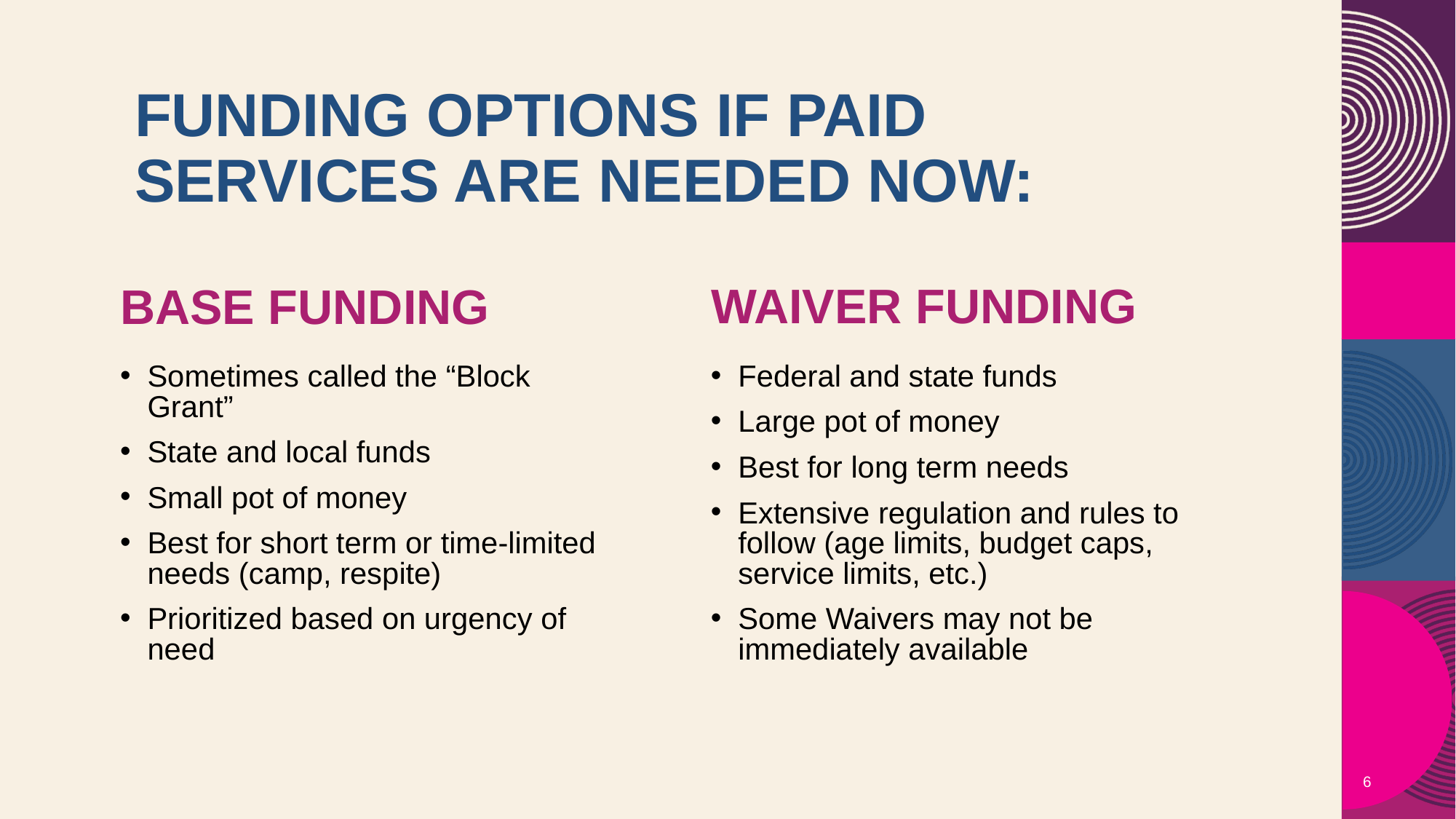

# Funding options if paid services are needed now:
Waiver funding
Base funding
Sometimes called the “Block Grant”
State and local funds
Small pot of money
Best for short term or time-limited needs (camp, respite)
Prioritized based on urgency of need

Federal and state funds
Large pot of money
Best for long term needs
Extensive regulation and rules to follow (age limits, budget caps, service limits, etc.)
Some Waivers may not be immediately available
6